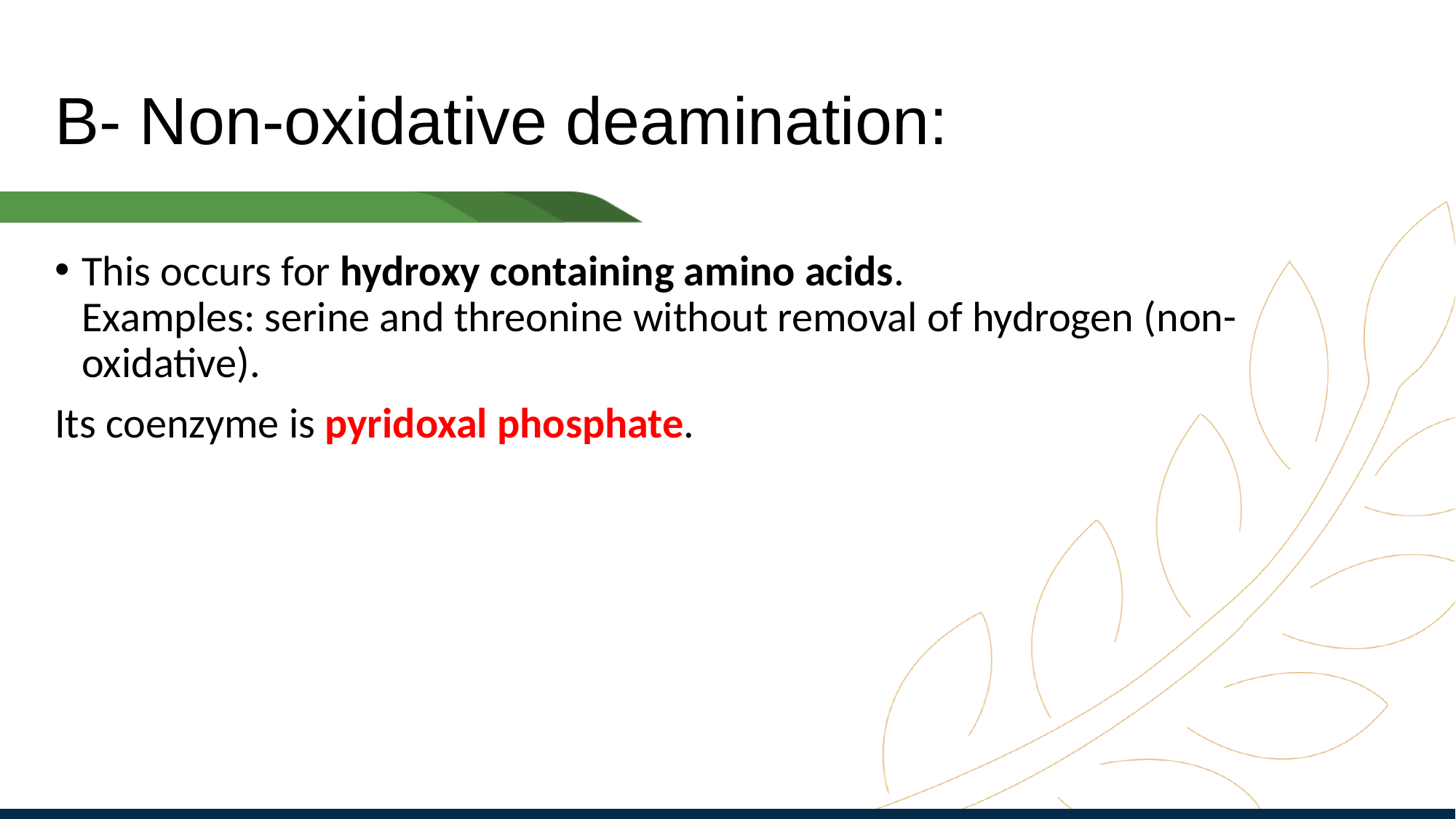

# B- Non-oxidative deamination:
This occurs for hydroxy containing amino acids.
Examples: serine and threonine without removal of hydrogen (non-oxidative).
Its coenzyme is pyridoxal phosphate.